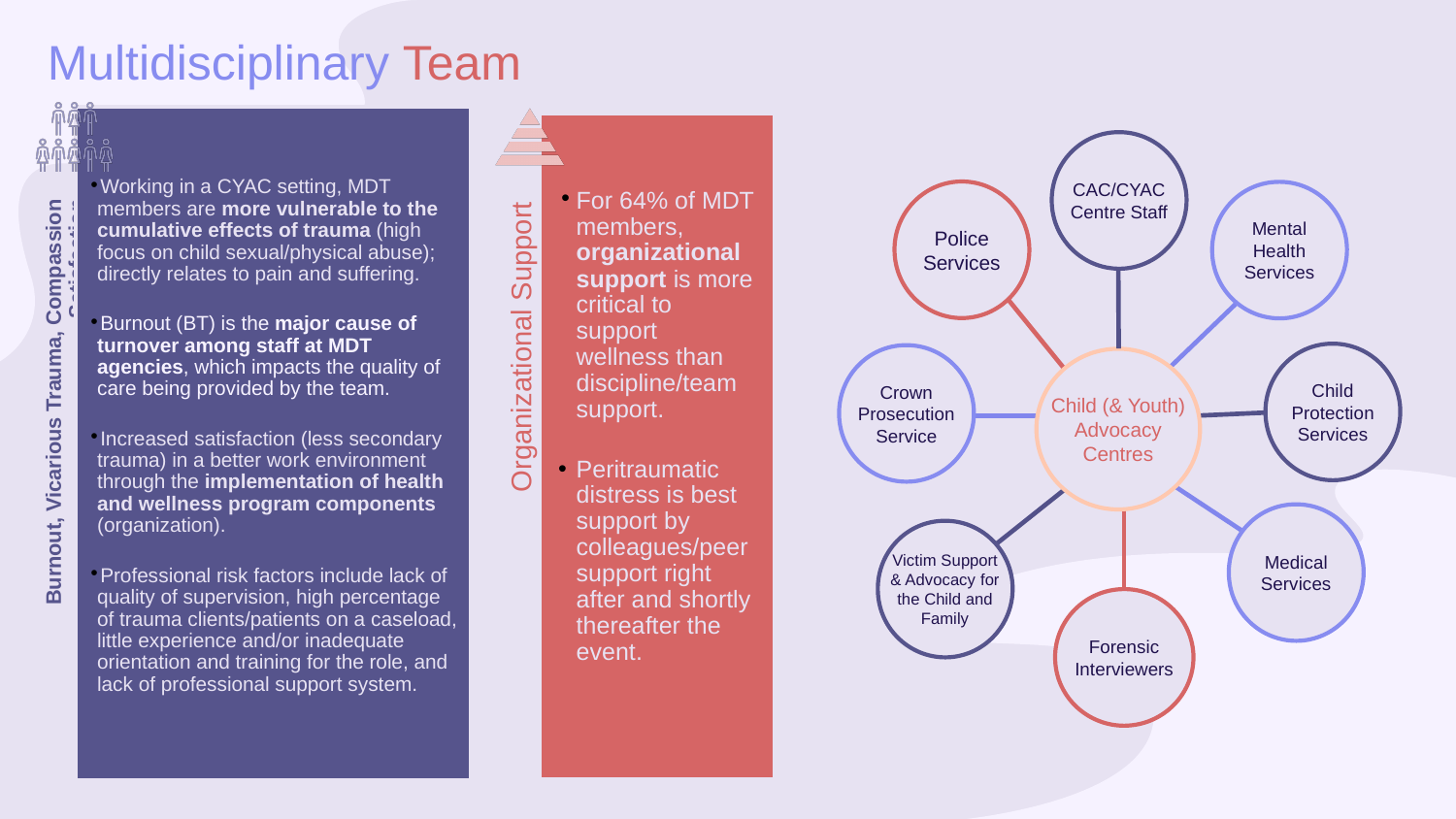

Multidisciplinary Team
Burnout, Vicarious Trauma, Compassion Satisfaction

Working in a CYAC setting, MDT members are more vulnerable to the cumulative effects of trauma (high focus on child sexual/physical abuse); directly relates to pain and suffering.

Burnout (BT) is the major cause of turnover among staff at MDT agencies, which impacts the quality of care being provided by the team.

Increased satisfaction (less secondary trauma) in a better work environment through the implementation of health and wellness program components (organization).

Professional risk factors include lack of quality of supervision, high percentage of trauma clients/patients on a caseload, little experience and/or inadequate orientation and training for the role, and lack of professional support system.
Organizational Support

For 64% of MDT members, organizational support is more critical to support wellness than discipline/team support.

Peritraumatic distress is best support by colleagues/peer support right after and shortly thereafter the event.

CAC/CYAC Centre Staff
Police Services
Mental Health Services
Child Protection Services
Crown Prosecution Service
Child (& Youth) Advocacy Centres
Medical Services
Victim Support & Advocacy for the Child and Family
Forensic Interviewers